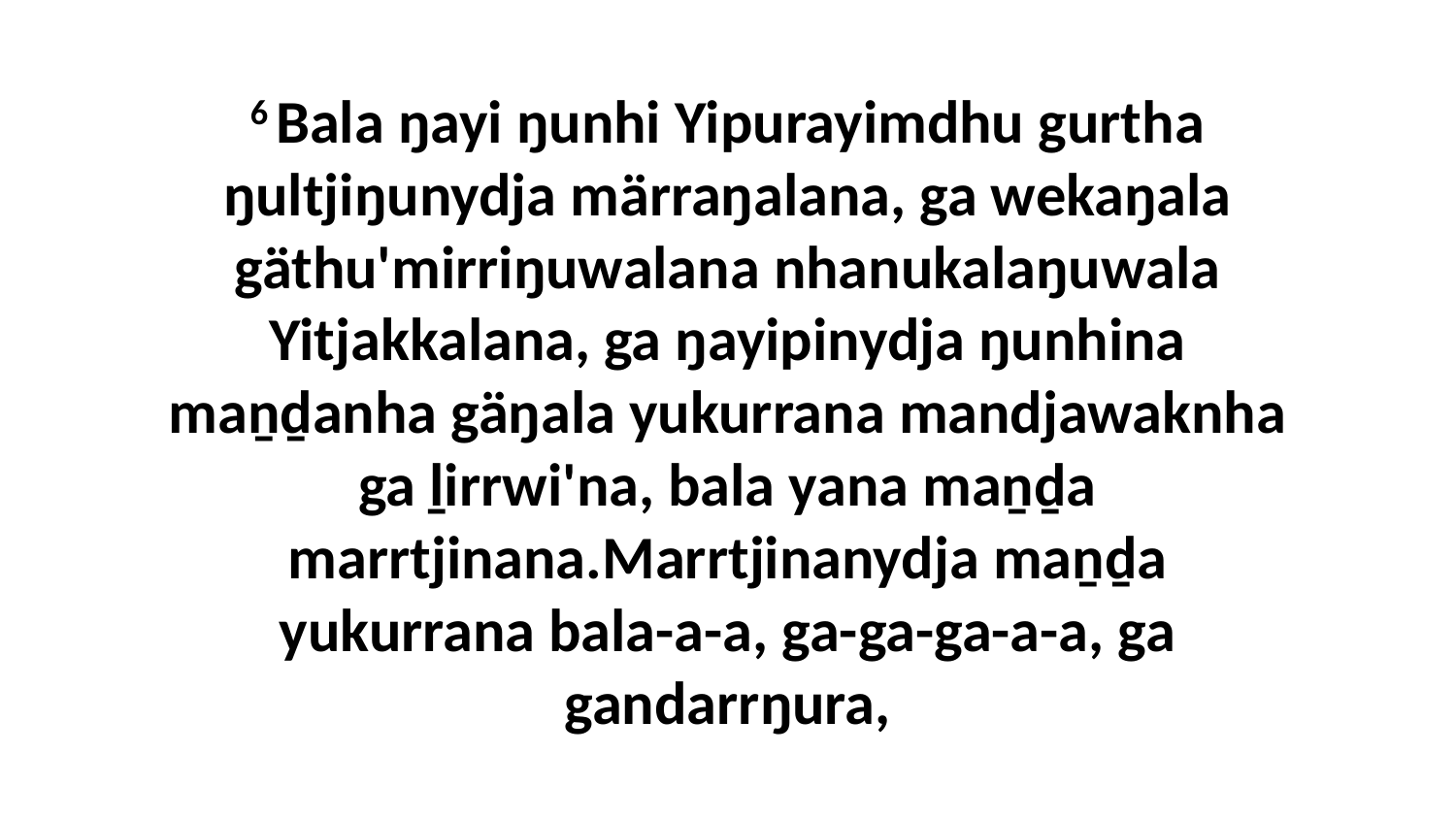

6 Bala ŋayi ŋunhi Yipurayimdhu gurtha ŋultjiŋunydja märraŋalana, ga wekaŋala gäthu'mirriŋuwalana nhanukalaŋuwala Yitjakkalana, ga ŋayipinydja ŋunhina maṉḏanha gäŋala yukurrana mandjawaknha ga ḻirrwi'na, bala yana maṉḏa marrtjinana.Marrtjinanydja maṉḏa yukurrana bala-a-a, ga-ga-ga-a-a, ga gandarrŋura,